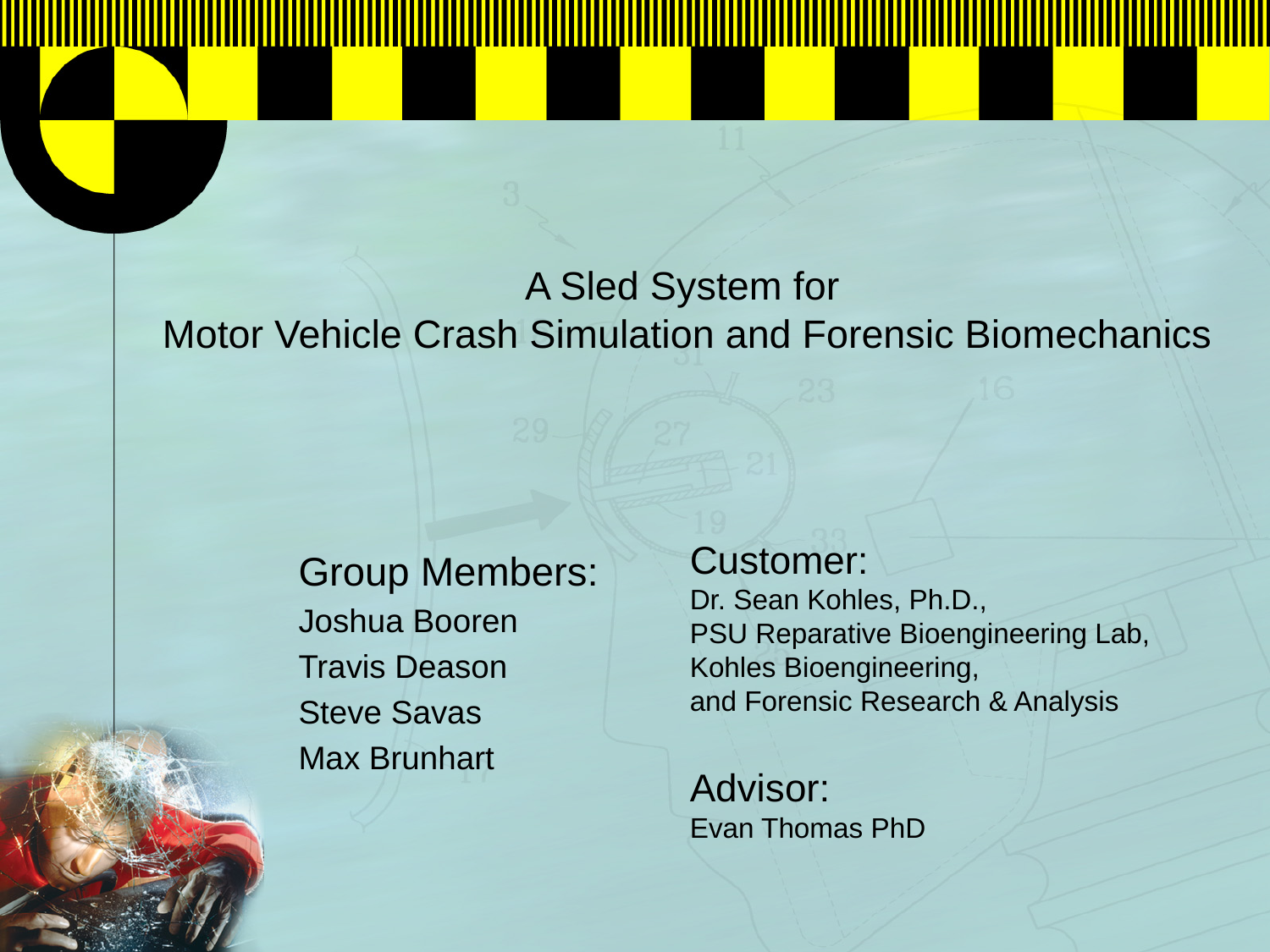

# A Sled System for Motor Vehicle Crash Simulation and Forensic Biomechanics
Customer:
Dr. Sean Kohles, Ph.D.,
PSU Reparative Bioengineering Lab, Kohles Bioengineering,
and Forensic Research & Analysis

Advisor:
Evan Thomas PhD
Group Members:
Joshua Booren
Travis Deason
Steve Savas
Max Brunhart